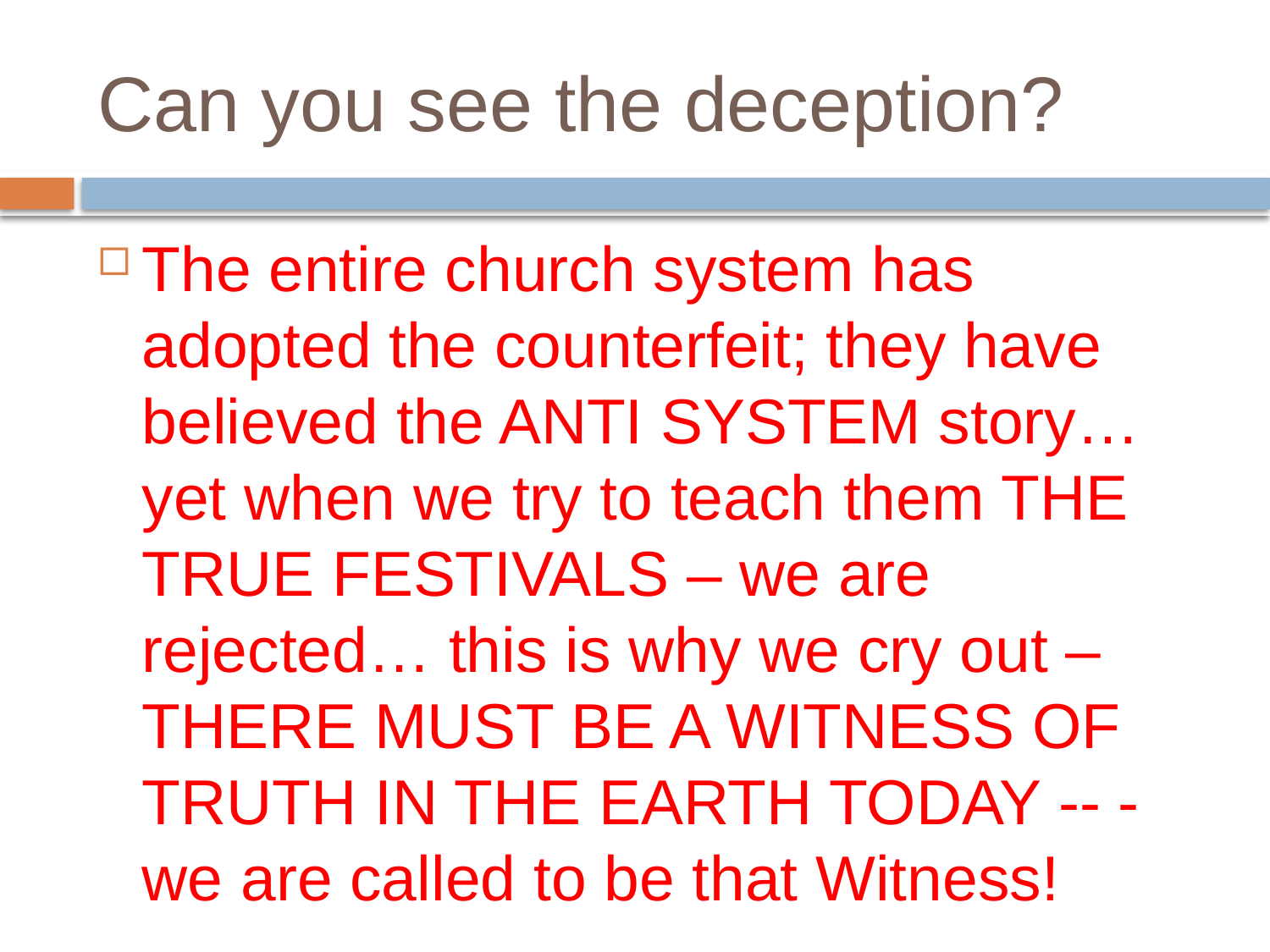

# Can you see the deception?
The entire church system has adopted the counterfeit; they have believed the ANTI SYSTEM story… yet when we try to teach them THE TRUE FESTIVALS – we are rejected… this is why we cry out – THERE MUST BE A WITNESS OF TRUTH IN THE EARTH TODAY -- -we are called to be that Witness!